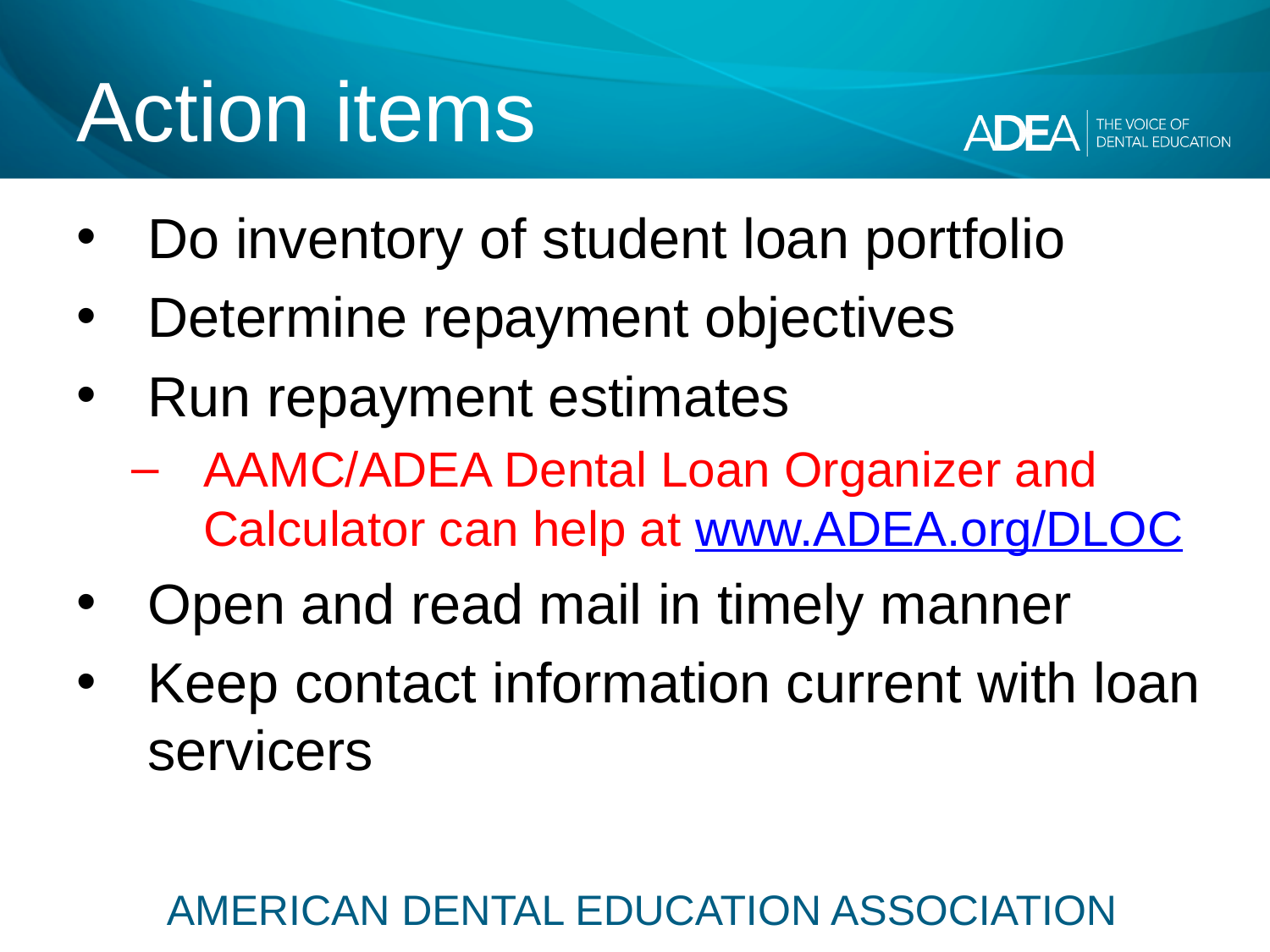

# Action items
Do inventory of student loan portfolio
Determine repayment objectives
Run repayment estimates
AAMC/ADEA Dental Loan Organizer and Calculator can help at www.ADEA.org/DLOC
Open and read mail in timely manner
Keep contact information current with loan servicers